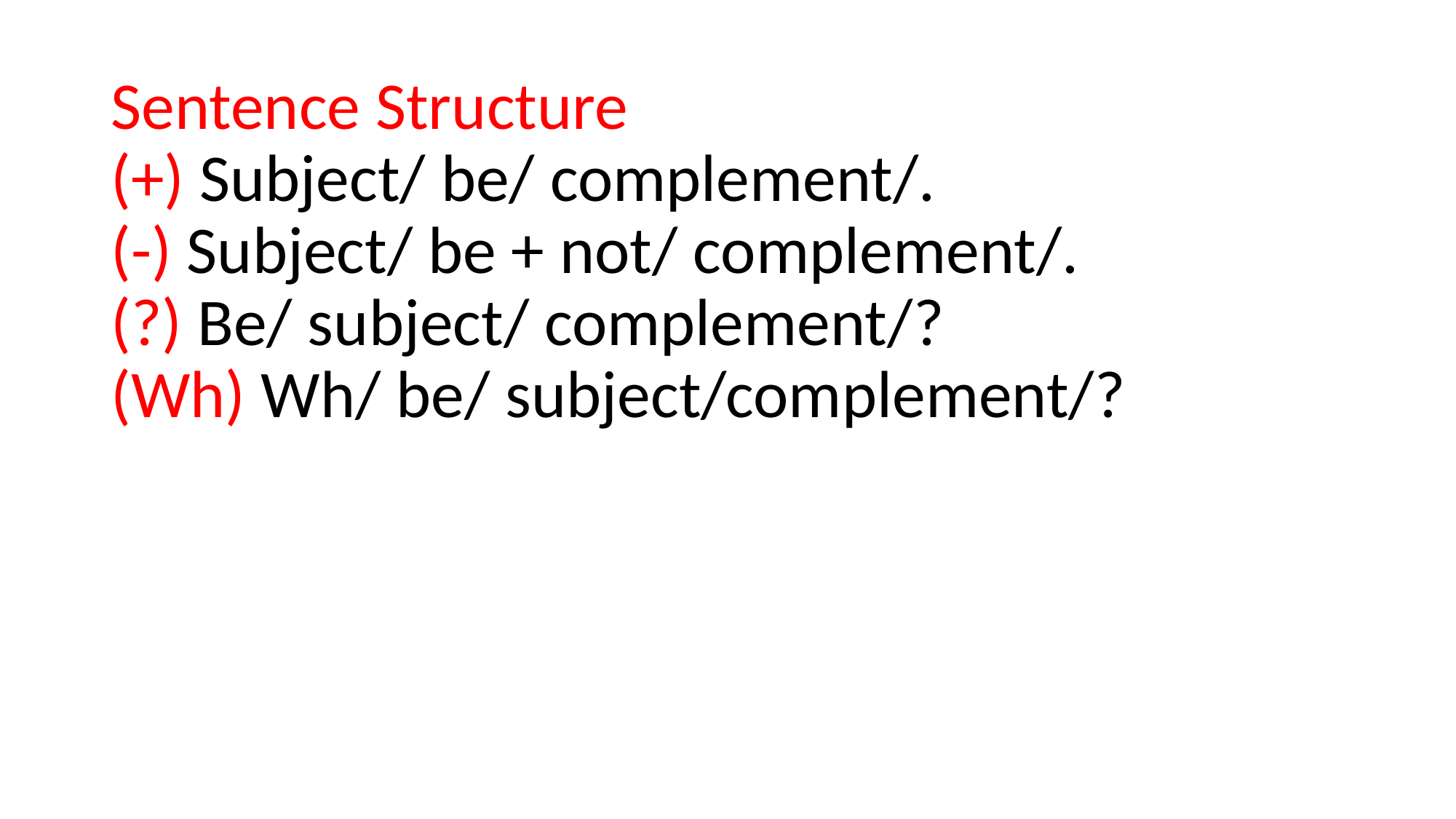

# Sentence Structure (+) Subject/ be/ complement/. (-) Subject/ be + not/ complement/. (?) Be/ subject/ complement/? (Wh) Wh/ be/ subject/complement/?